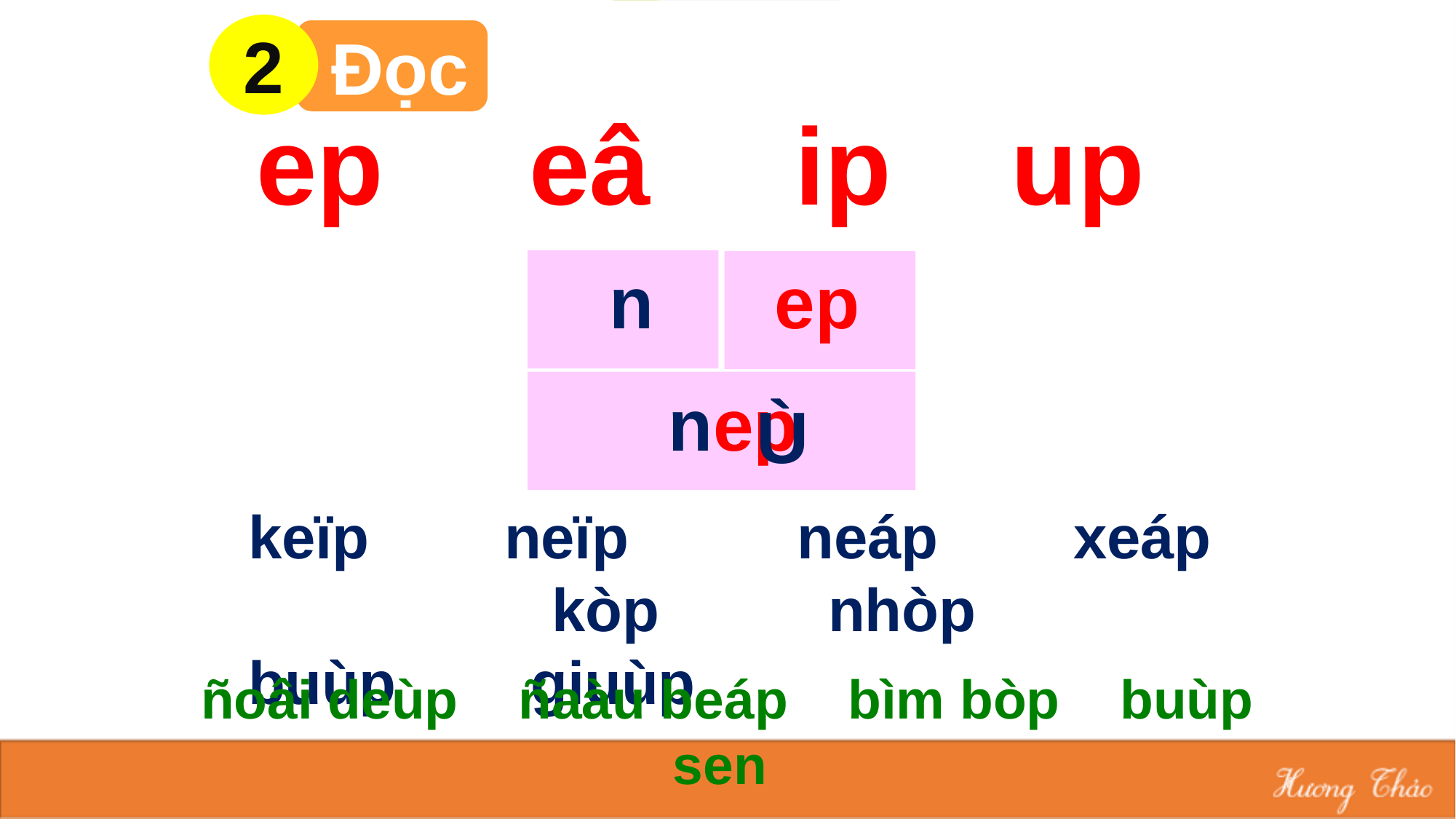

2
 Đọc
up
ep
eâp
ip

ep
n
nep
Ù
keïp        neïp          neáp        xeáp                   kòp          nhòp         buùp        giuùp
 ñoâi deùp    ñaàu beáp    bìm bòp    buùp sen